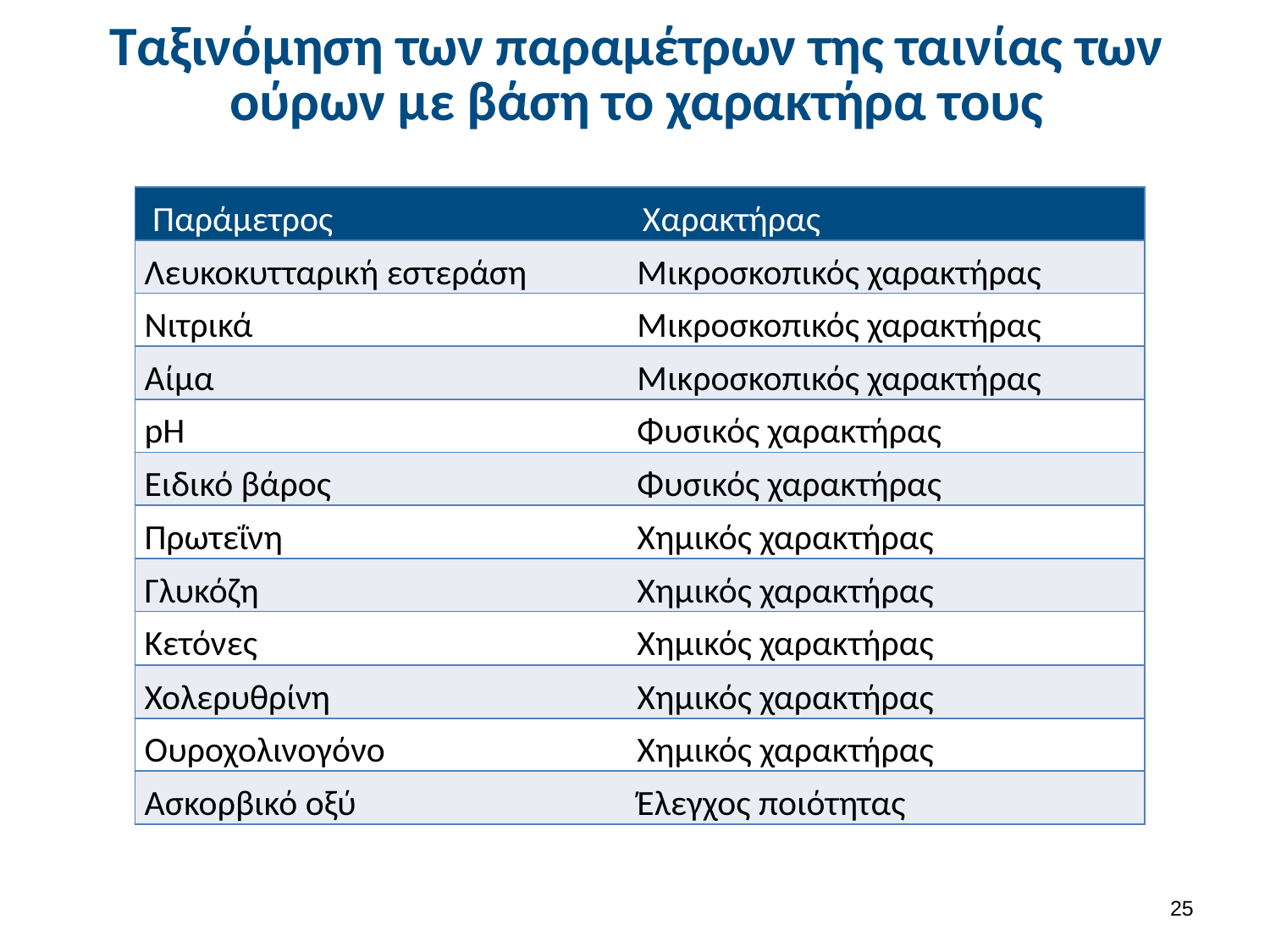

# Ταξινόμηση των παραμέτρων της ταινίας των ούρων με βάση το χαρακτήρα τους
| Παράμετρος | Χαρακτήρας |
| --- | --- |
| Λευκοκυτταρική εστεράση | Μικροσκοπικός χαρακτήρας |
| Νιτρικά | Μικροσκοπικός χαρακτήρας |
| Αίμα | Μικροσκοπικός χαρακτήρας |
| pH | Φυσικός χαρακτήρας |
| Ειδικό βάρος | Φυσικός χαρακτήρας |
| Πρωτεΐνη | Χημικός χαρακτήρας |
| Γλυκόζη | Χημικός χαρακτήρας |
| Κετόνες | Χημικός χαρακτήρας |
| Χολερυθρίνη | Χημικός χαρακτήρας |
| Ουροχολινογόνο | Χημικός χαρακτήρας |
| Ασκορβικό οξύ | Έλεγχος ποιότητας |
25